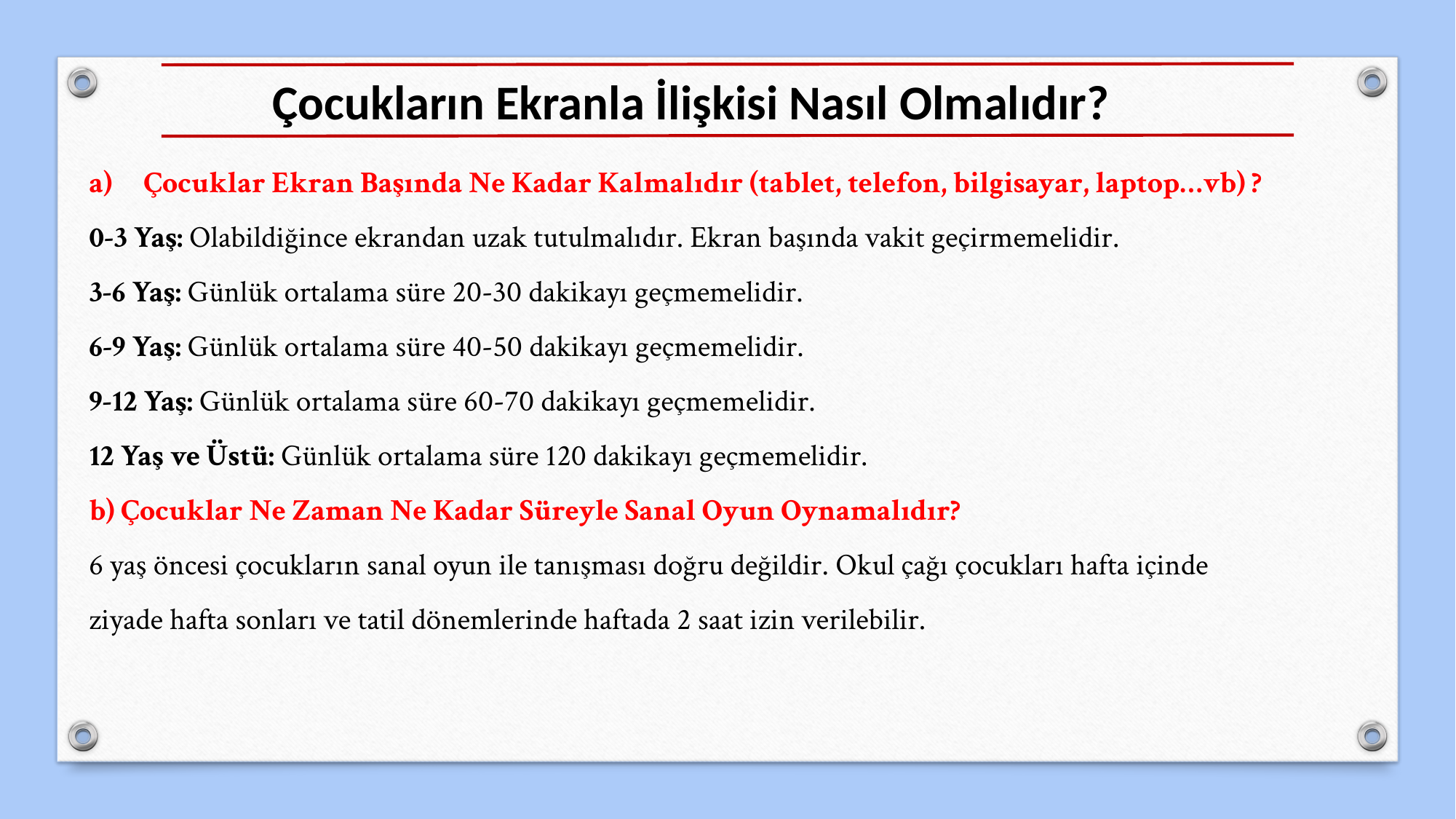

Çocukların Ekranla İlişkisi Nasıl Olmalıdır?
Çocuklar Ekran Başında Ne Kadar Kalmalıdır (tablet, telefon, bilgisayar, laptop…vb) ?
0-3 Yaş: Olabildiğince ekrandan uzak tutulmalıdır. Ekran başında vakit geçirmemelidir.
3-6 Yaş: Günlük ortalama süre 20-30 dakikayı geçmemelidir.
6-9 Yaş: Günlük ortalama süre 40-50 dakikayı geçmemelidir.
9-12 Yaş: Günlük ortalama süre 60-70 dakikayı geçmemelidir.
12 Yaş ve Üstü: Günlük ortalama süre 120 dakikayı geçmemelidir.
b) Çocuklar Ne Zaman Ne Kadar Süreyle Sanal Oyun Oynamalıdır?
6 yaş öncesi çocukların sanal oyun ile tanışması doğru değildir. Okul çağı çocukları hafta içinde ziyade hafta sonları ve tatil dönemlerinde haftada 2 saat izin verilebilir.